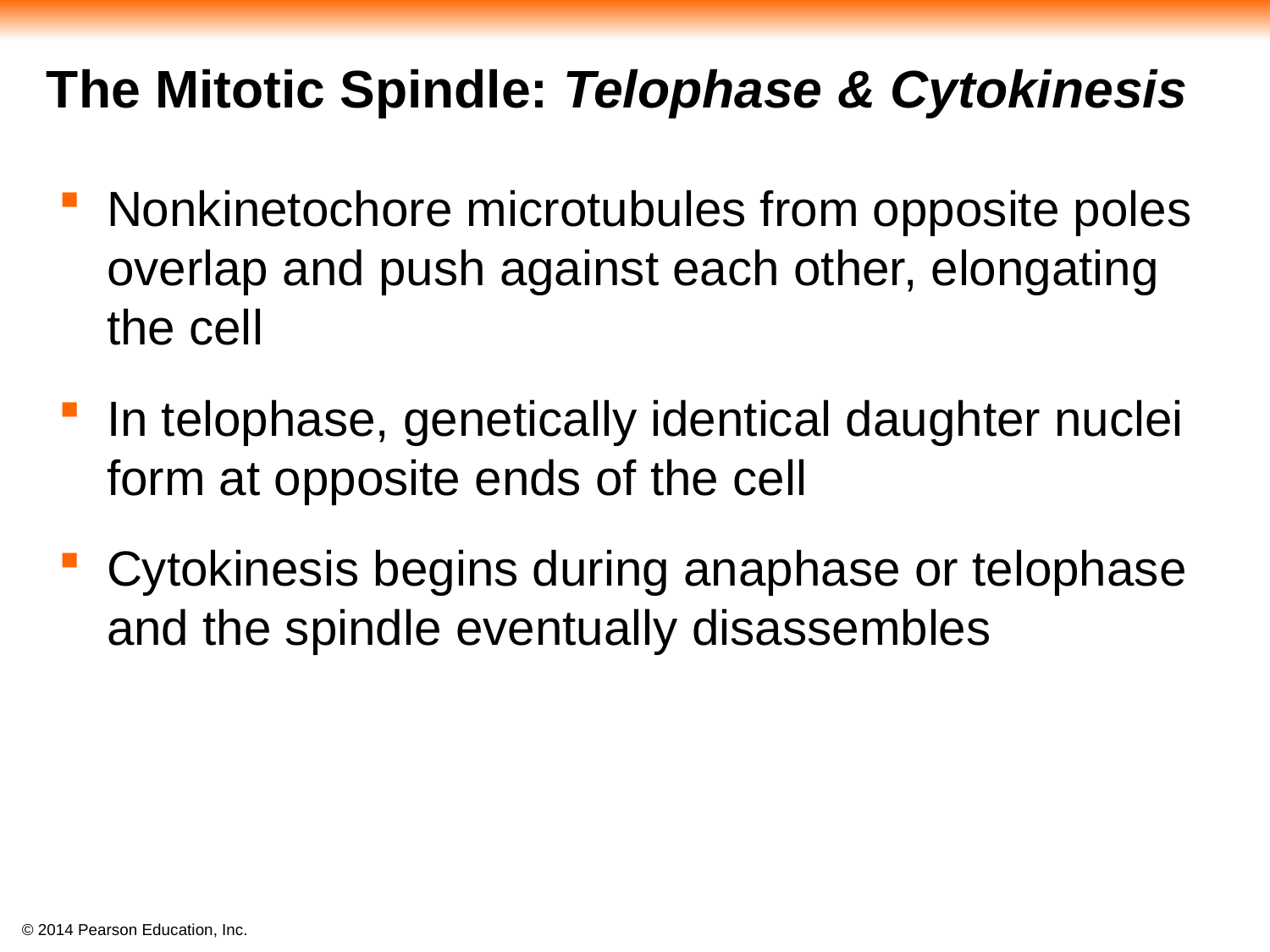

#
The Mitotic Spindle: Telophase & Cytokinesis
Nonkinetochore microtubules from opposite poles overlap and push against each other, elongating the cell
In telophase, genetically identical daughter nuclei form at opposite ends of the cell
Cytokinesis begins during anaphase or telophase and the spindle eventually disassembles